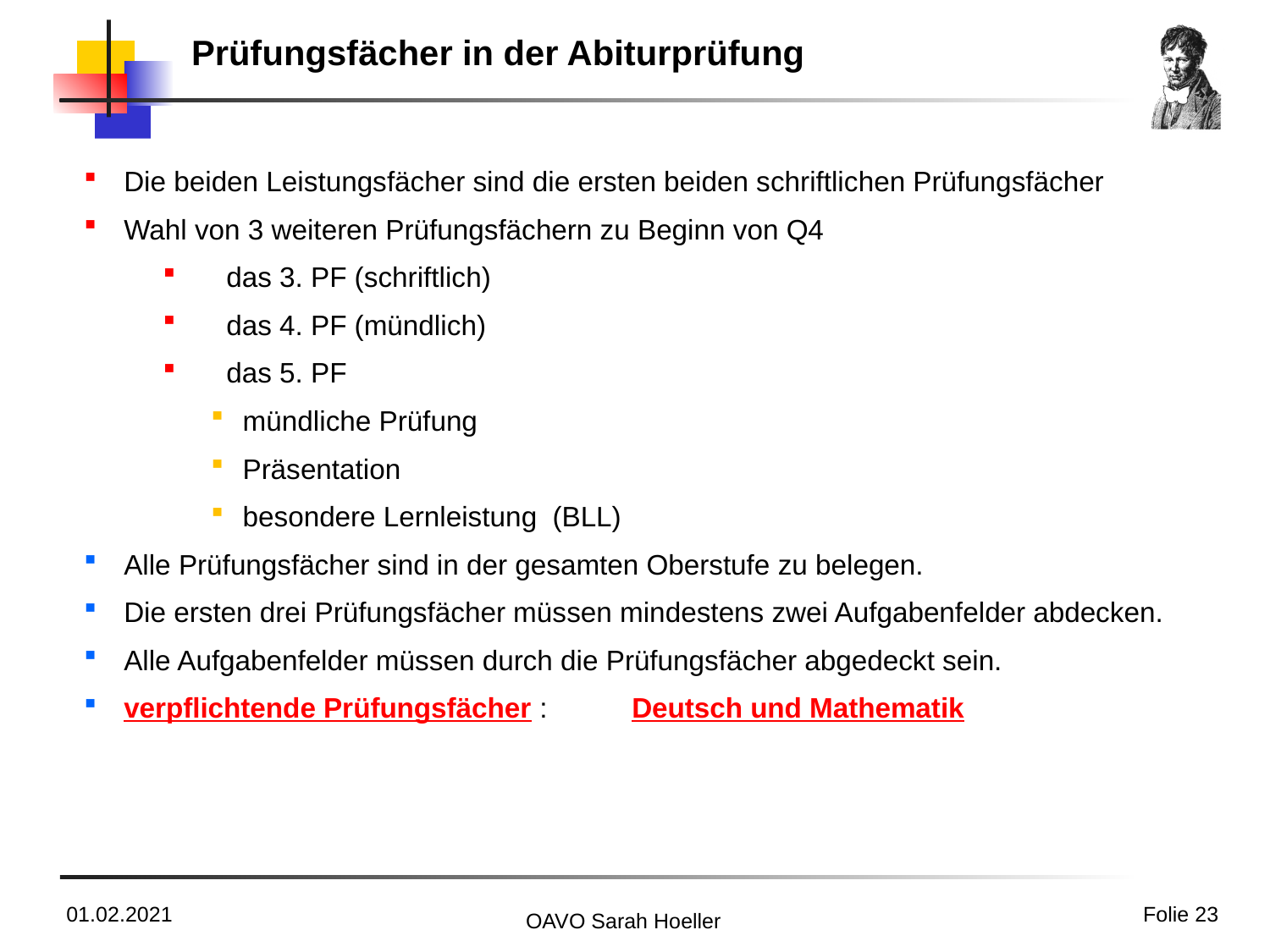

Prüfungsfächer in der Abiturprüfung

Die beiden Leistungsfächer sind die ersten beiden schriftlichen Prüfungsfächer
Wahl von 3 weiteren Prüfungsfächern zu Beginn von Q4
das 3. PF (schriftlich)
das 4. PF (mündlich)
das 5. PF
mündliche Prüfung
Präsentation
besondere Lernleistung  (BLL)
Alle Prüfungsfächer sind in der gesamten Oberstufe zu belegen.
Die ersten drei Prüfungsfächer müssen mindestens zwei Aufgabenfelder abdecken.
Alle Aufgabenfelder müssen durch die Prüfungsfächer abgedeckt sein.
verpflichtende Prüfungsfächer : 	Deutsch und Mathematik
01.02.2021
Folie 23
OAVO Sarah Hoeller